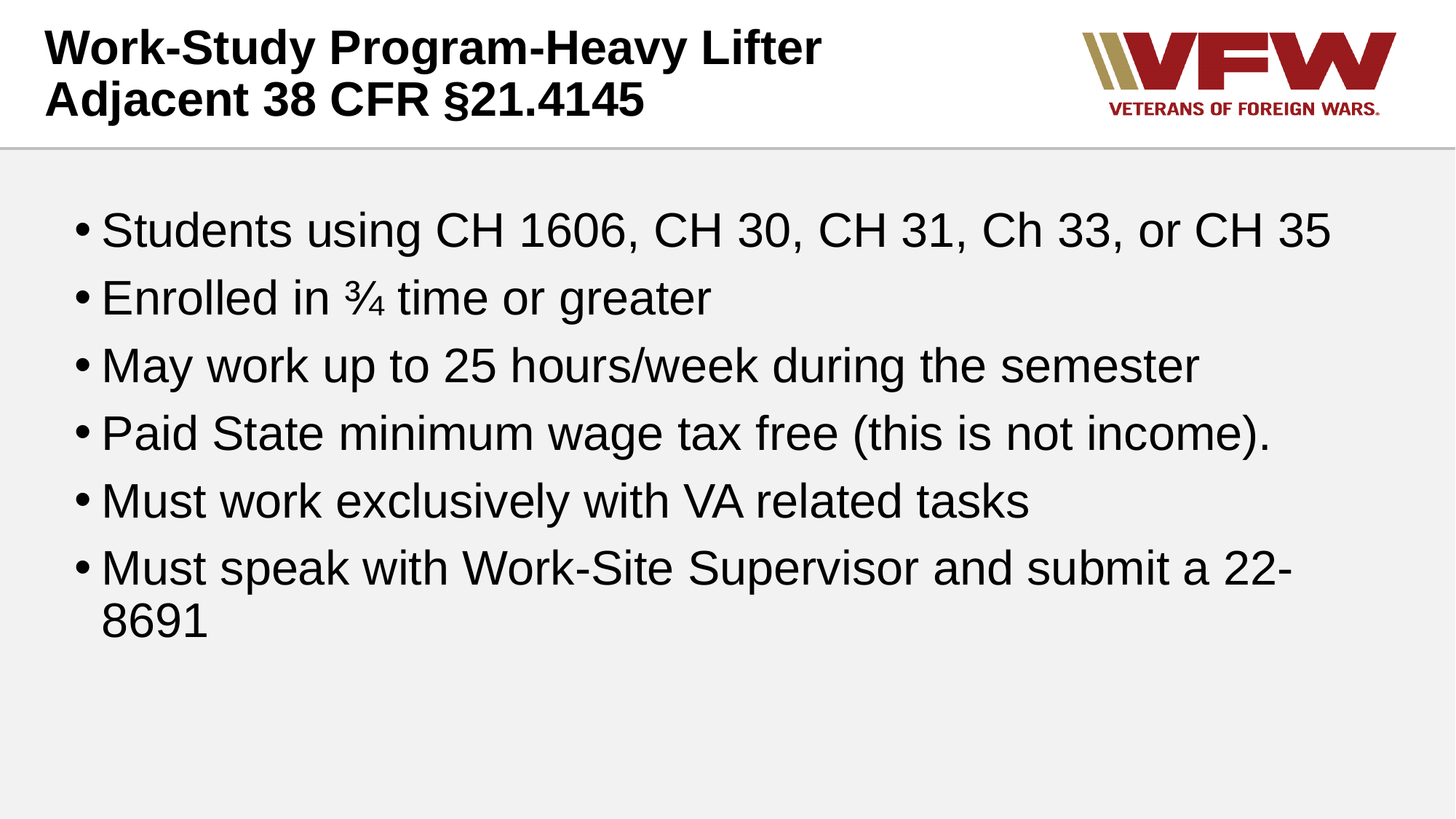

# Work-Study Program-Heavy Lifter Adjacent 38 CFR §21.4145
Students using CH 1606, CH 30, CH 31, Ch 33, or CH 35
Enrolled in ¾ time or greater
May work up to 25 hours/week during the semester
Paid State minimum wage tax free (this is not income).
Must work exclusively with VA related tasks
Must speak with Work-Site Supervisor and submit a 22-8691